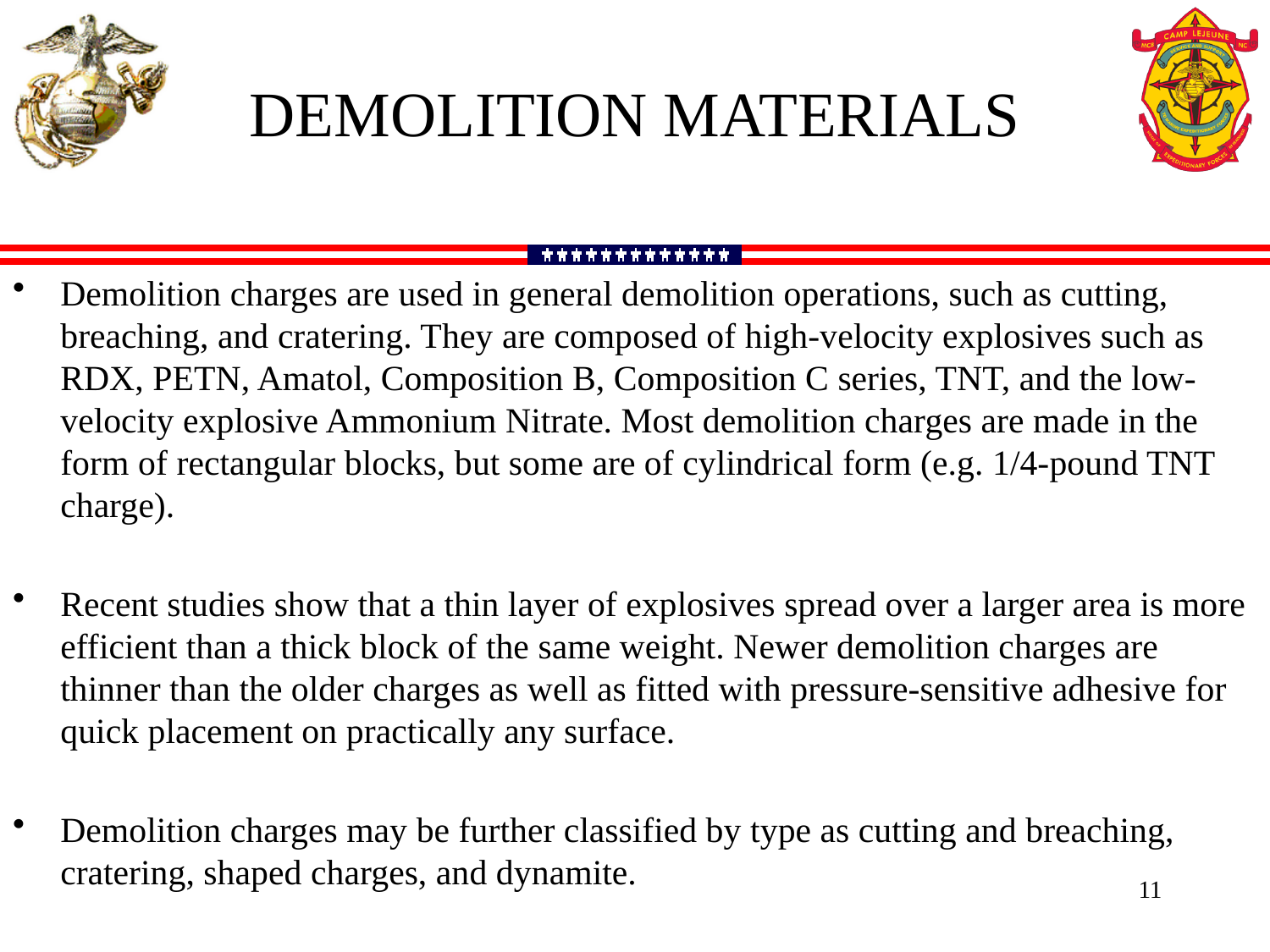

DEMOLITION MATERIALS
Demolition charges are used in general demolition operations, such as cutting, breaching, and cratering. They are composed of high-velocity explosives such as RDX, PETN, Amatol, Composition B, Composition C series, TNT, and the low-velocity explosive Ammonium Nitrate. Most demolition charges are made in the form of rectangular blocks, but some are of cylindrical form (e.g. 1/4-pound TNT charge).

Recent studies show that a thin layer of explosives spread over a larger area is more efficient than a thick block of the same weight. Newer demolition charges are thinner than the older charges as well as fitted with pressure-sensitive adhesive for quick placement on practically any surface.

Demolition charges may be further classified by type as cutting and breaching, cratering, shaped charges, and dynamite.
11